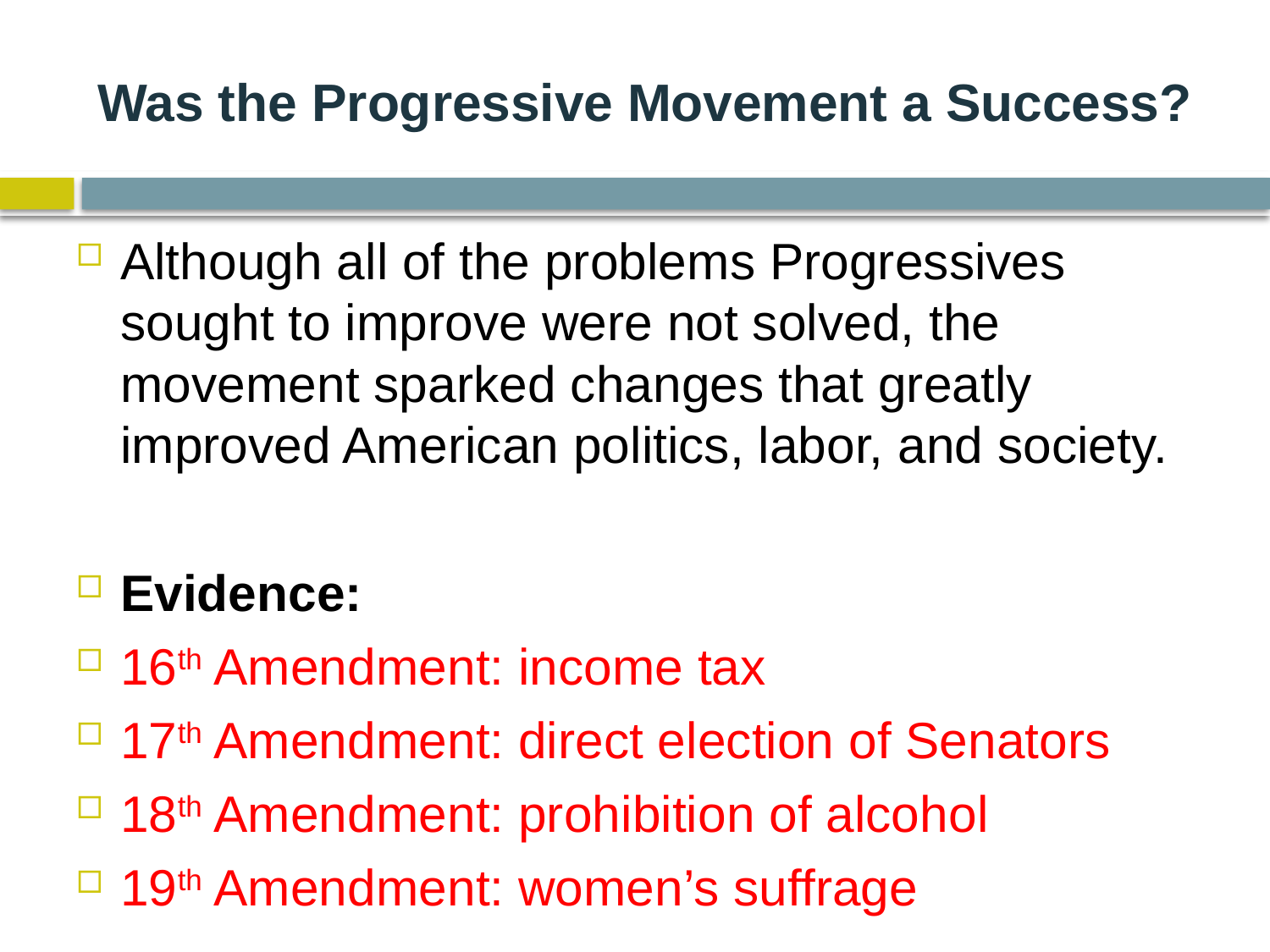

# Was the Progressive Movement a Success?
Although all of the problems Progressives sought to improve were not solved, the movement sparked changes that greatly improved American politics, labor, and society.

Evidence:
16th Amendment: income tax
17th Amendment: direct election of Senators
18th Amendment: prohibition of alcohol
19th Amendment: women’s suffrage